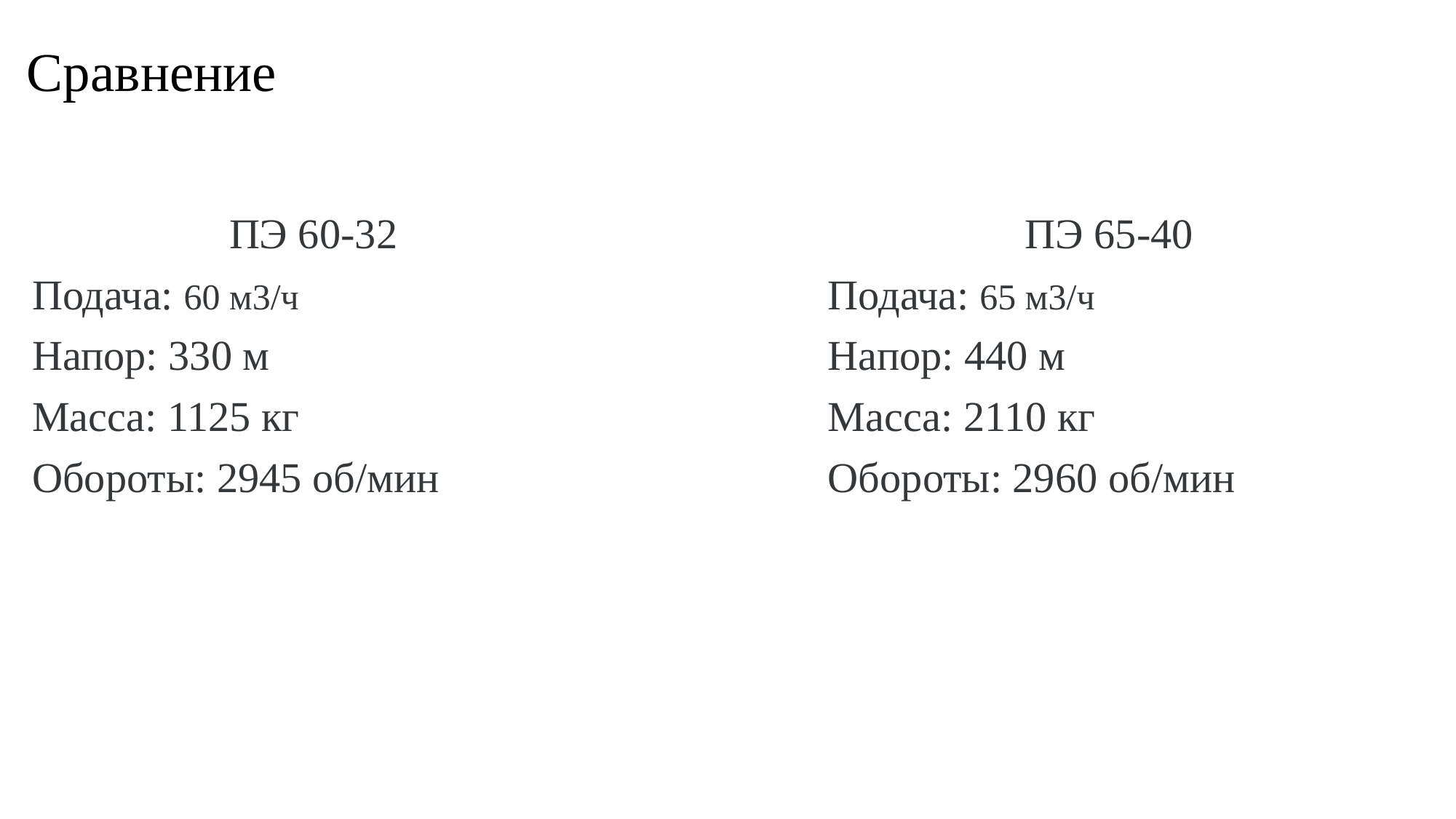

# Сравнение
ПЭ 60-32
Подача: 60 м3/ч
Напор: 330 м
Масса: 1125 кг
Обороты: 2945 об/мин
ПЭ 65-40
Подача: 65 м3/ч
Напор: 440 м
Масса: 2110 кг
Обороты: 2960 об/мин